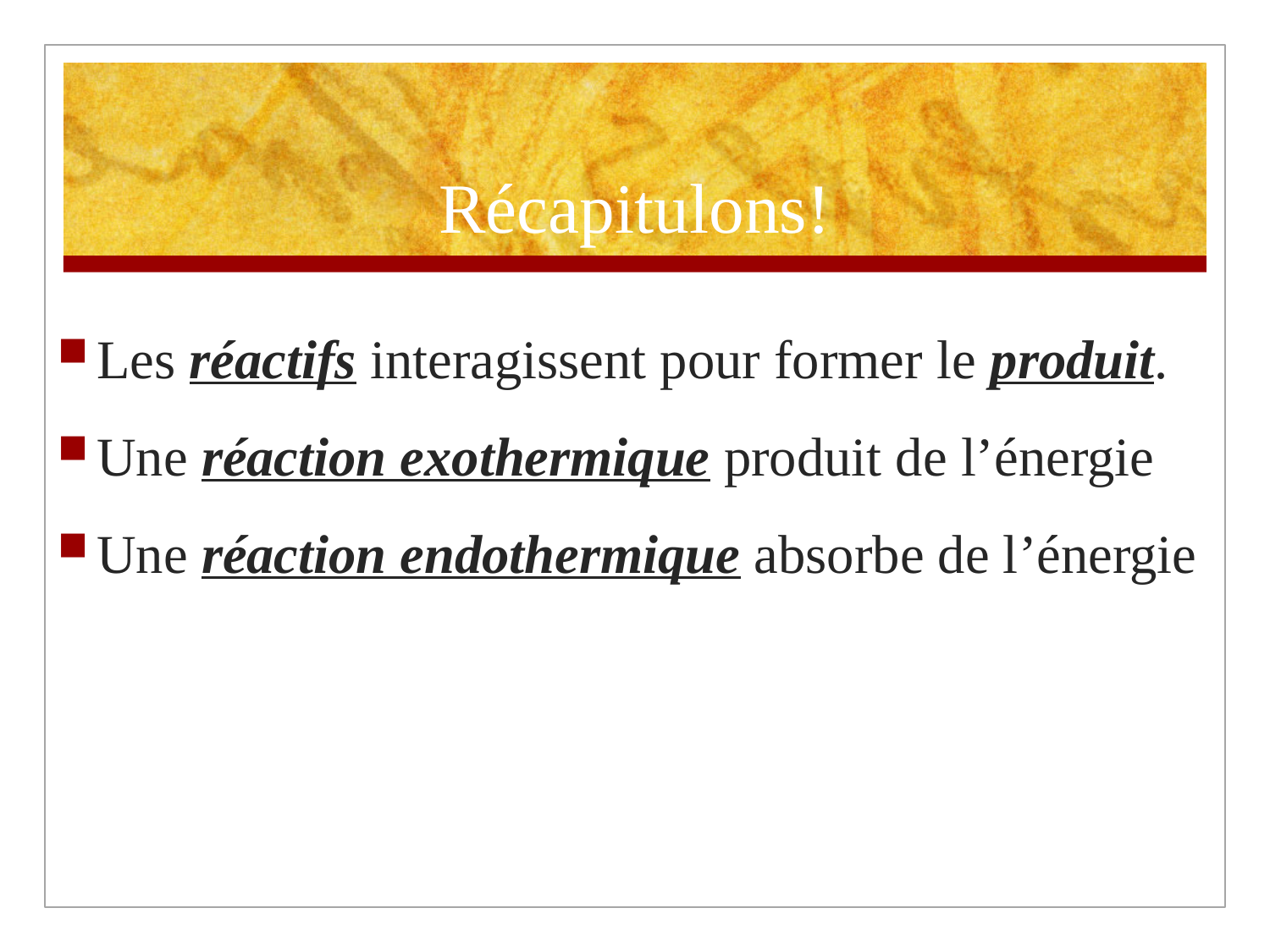

# Récapitulons!
Les réactifs interagissent pour former le produit.
Une réaction exothermique produit de l’énergie
Une réaction endothermique absorbe de l’énergie